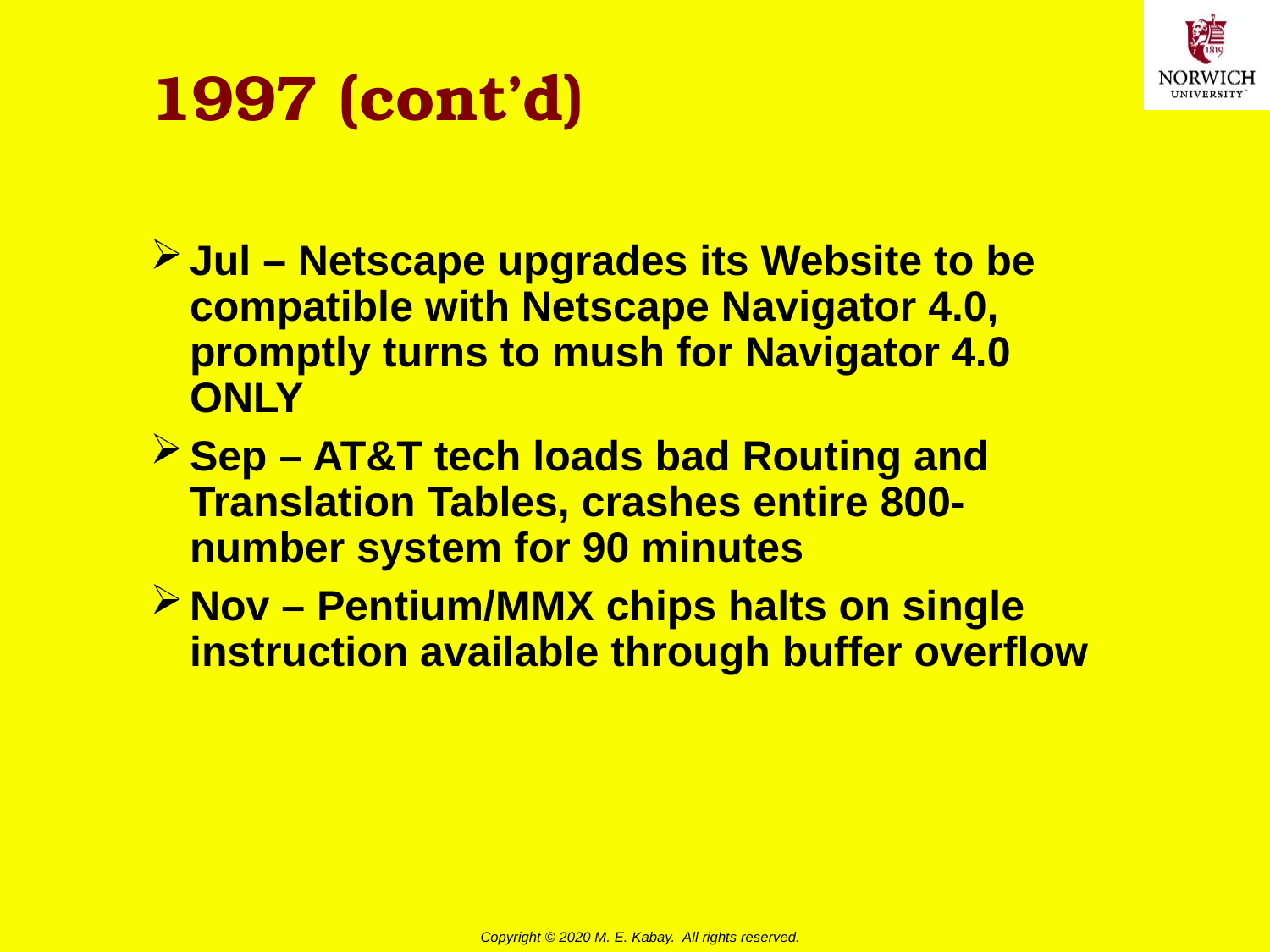

# 1997 (cont’d)
Jul – Netscape upgrades its Website to be compatible with Netscape Navigator 4.0, promptly turns to mush for Navigator 4.0 ONLY
Sep – AT&T tech loads bad Routing and Translation Tables, crashes entire 800-number system for 90 minutes
Nov – Pentium/MMX chips halts on single instruction available through buffer overflow